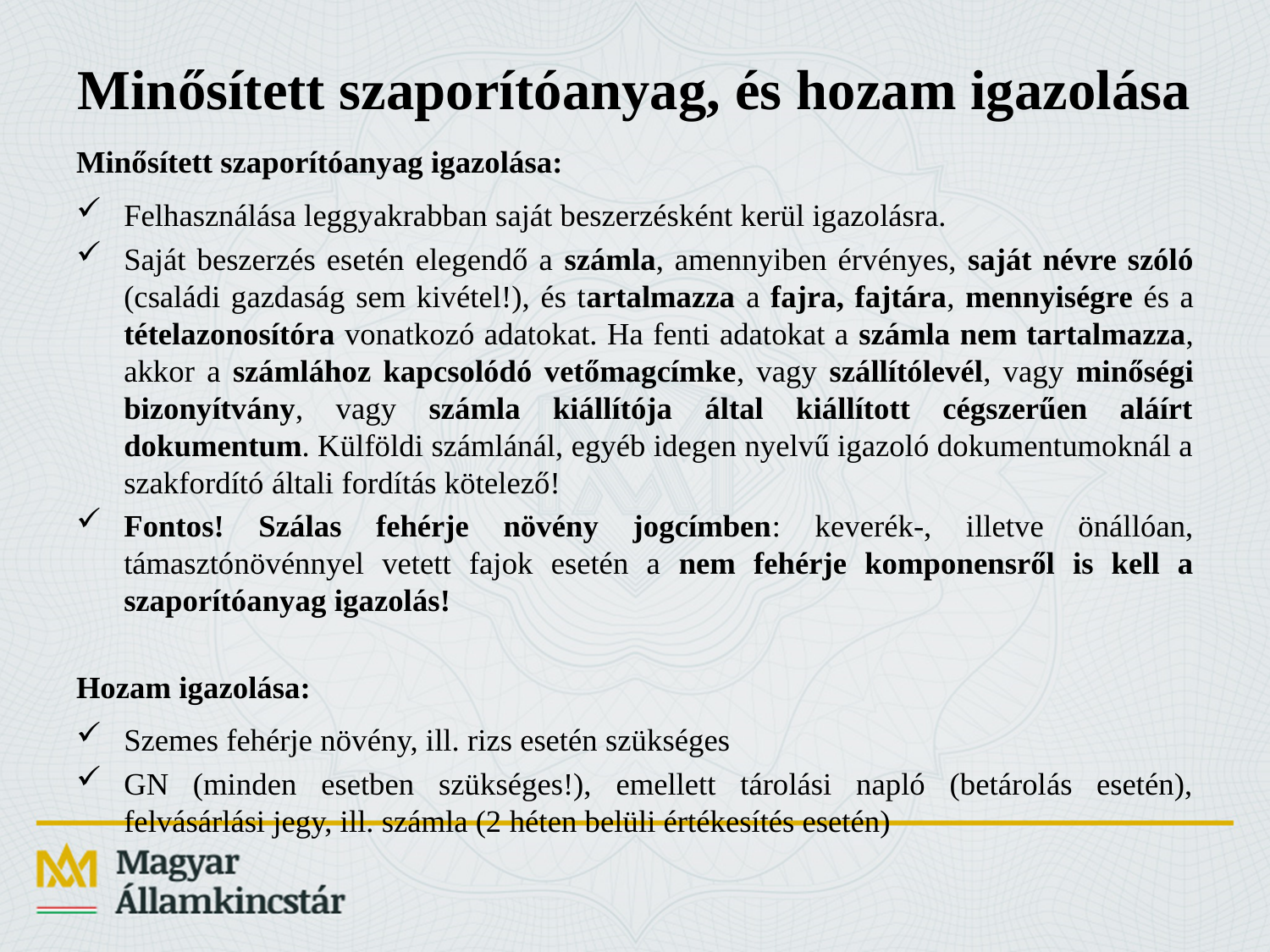

# Minősített szaporítóanyag, és hozam igazolása
Minősített szaporítóanyag igazolása:
Felhasználása leggyakrabban saját beszerzésként kerül igazolásra.
Saját beszerzés esetén elegendő a számla, amennyiben érvényes, saját névre szóló (családi gazdaság sem kivétel!), és tartalmazza a fajra, fajtára, mennyiségre és a tételazonosítóra vonatkozó adatokat. Ha fenti adatokat a számla nem tartalmazza, akkor a számlához kapcsolódó vetőmagcímke, vagy szállítólevél, vagy minőségi bizonyítvány, vagy számla kiállítója által kiállított cégszerűen aláírt dokumentum. Külföldi számlánál, egyéb idegen nyelvű igazoló dokumentumoknál a szakfordító általi fordítás kötelező!
Fontos! Szálas fehérje növény jogcímben: keverék-, illetve önállóan, támasztónövénnyel vetett fajok esetén a nem fehérje komponensről is kell a szaporítóanyag igazolás!

Hozam igazolása:
Szemes fehérje növény, ill. rizs esetén szükséges
GN (minden esetben szükséges!), emellett tárolási napló (betárolás esetén), felvásárlási jegy, ill. számla (2 héten belüli értékesítés esetén)